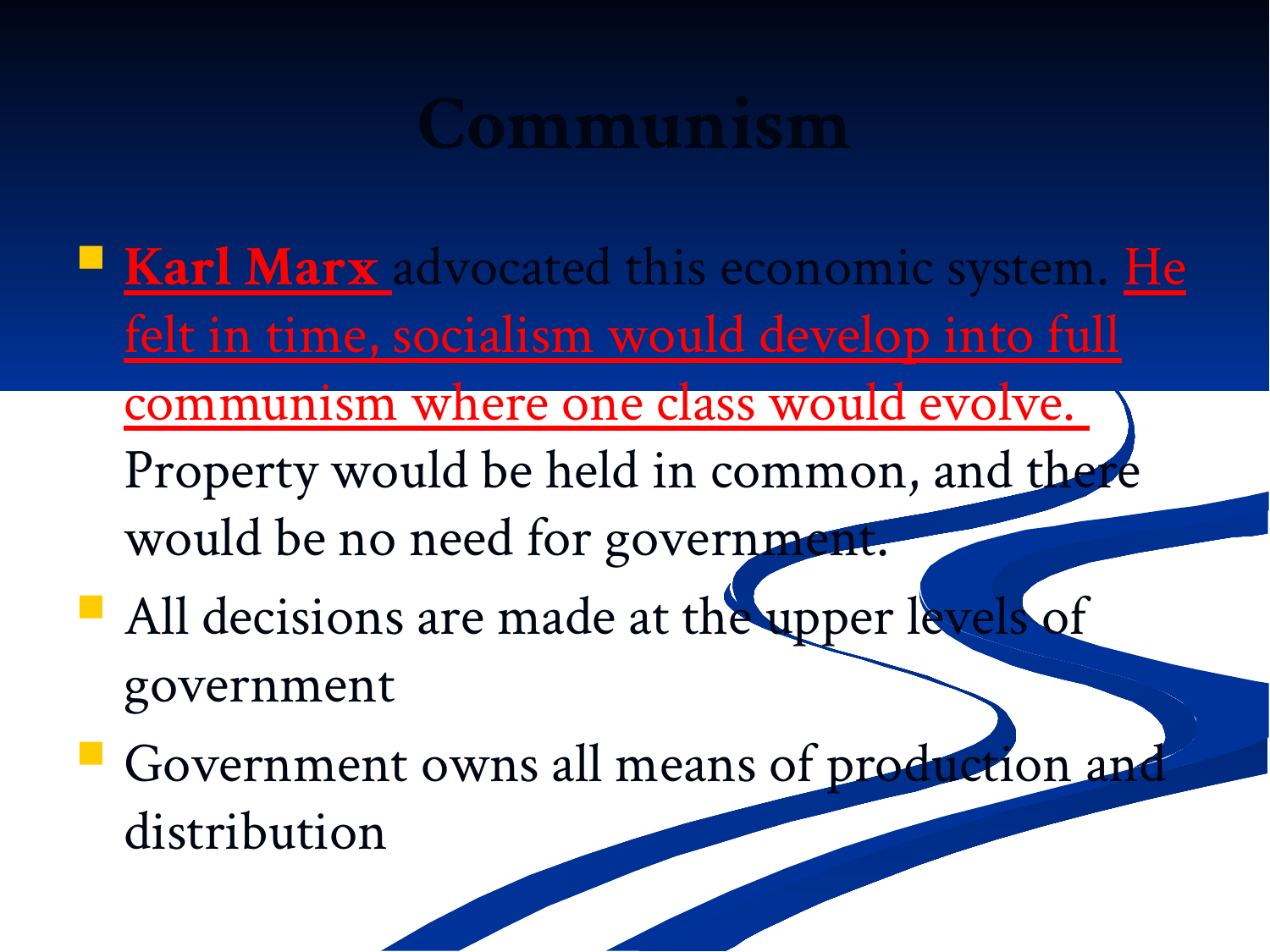

# Communism
Karl Marx advocated this economic system. He felt in time, socialism would develop into full communism where one class would evolve.  Property would be held in common, and there would be no need for government.
All decisions are made at the upper levels of government
Government owns all means of production and distribution